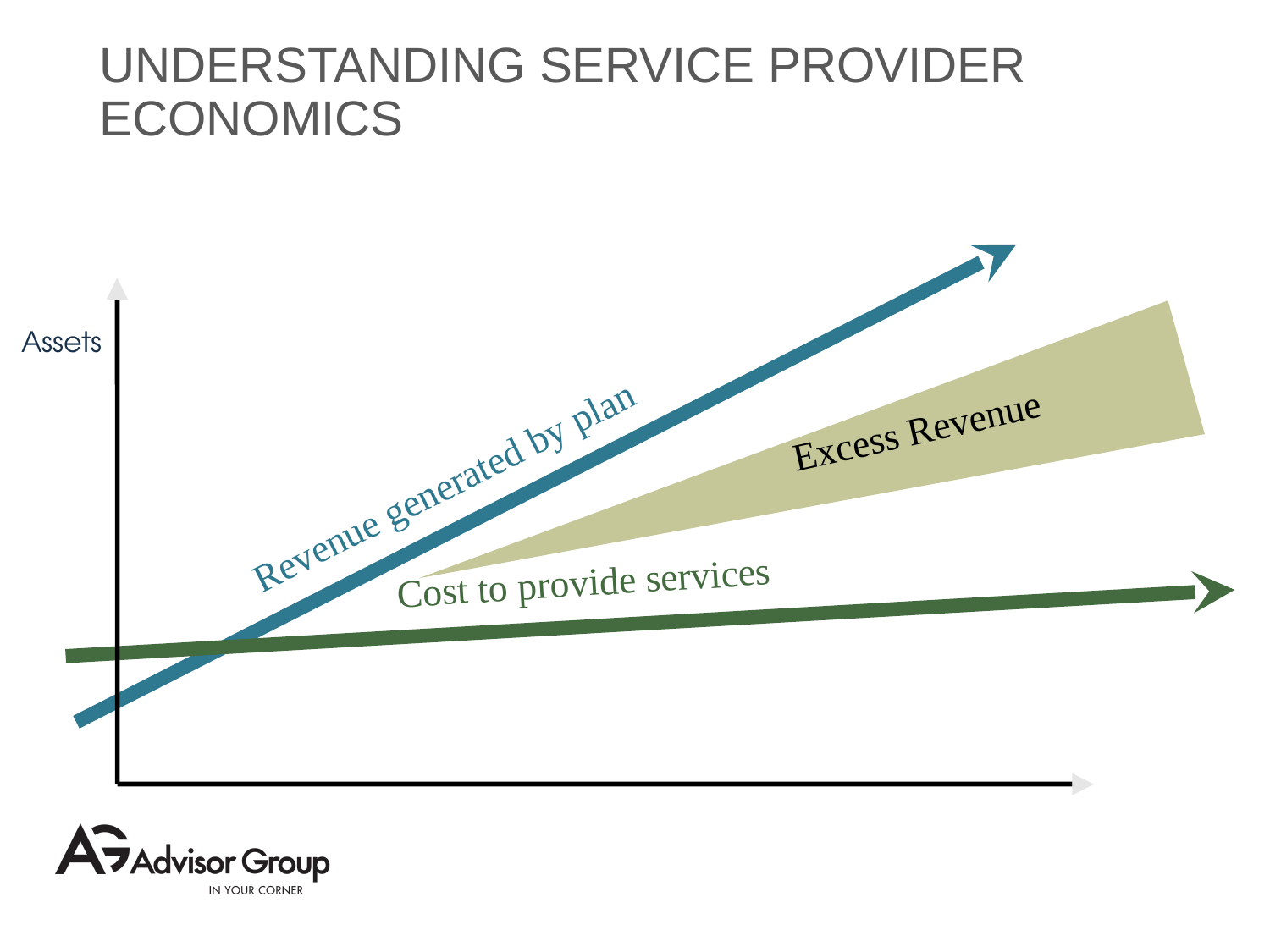

# UNDERSTANDING SERVICE PROVIDER ECONOMICS

Revenue generated by plan

Assets

Excess Revenue
Cost to provide services